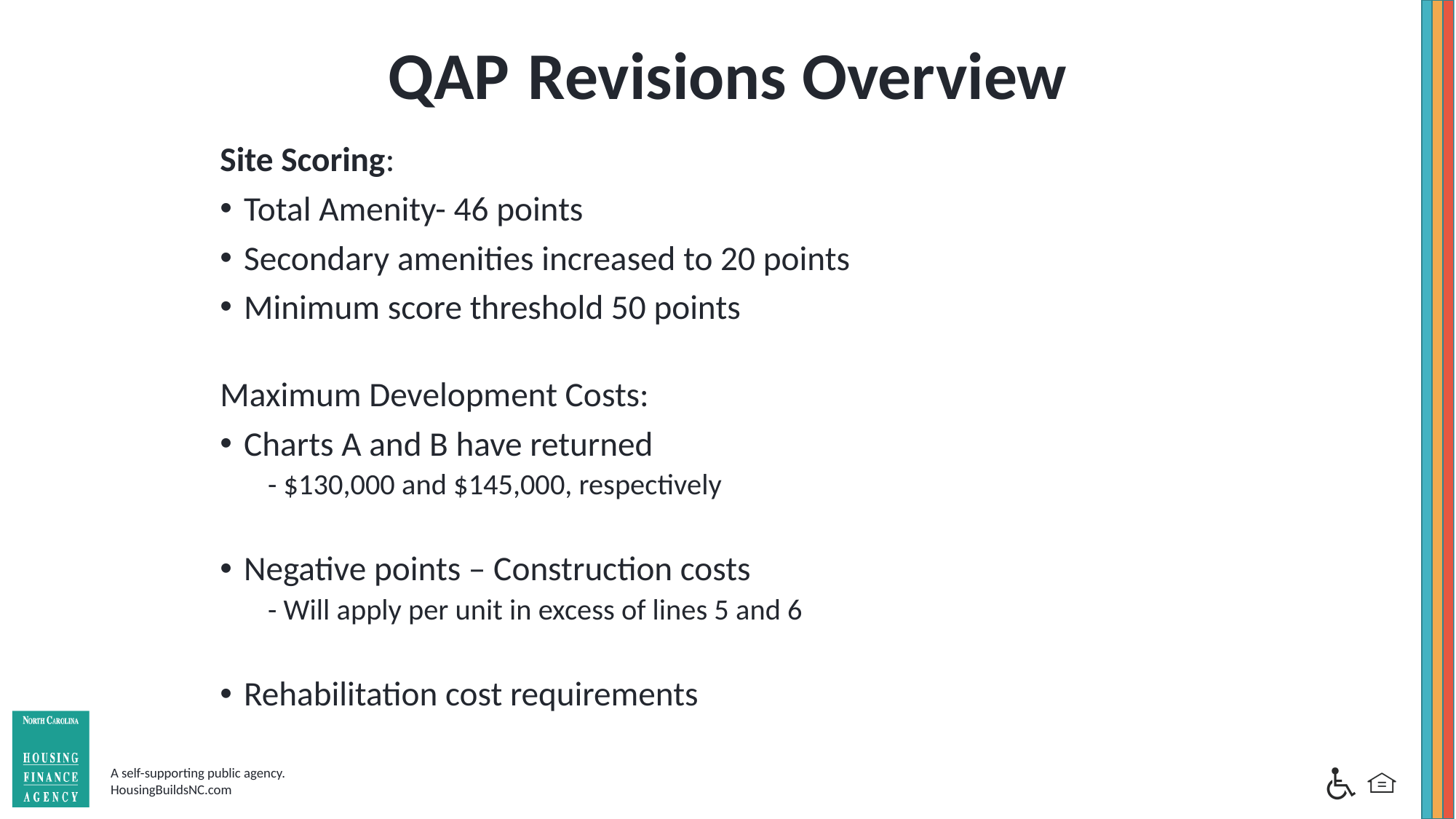

# QAP Revisions Overview
Site Scoring:
Total Amenity- 46 points
Secondary amenities increased to 20 points
Minimum score threshold 50 points

Maximum Development Costs:
Charts A and B have returned
- $130,000 and $145,000, respectively

Negative points – Construction costs
- Will apply per unit in excess of lines 5 and 6

Rehabilitation cost requirements